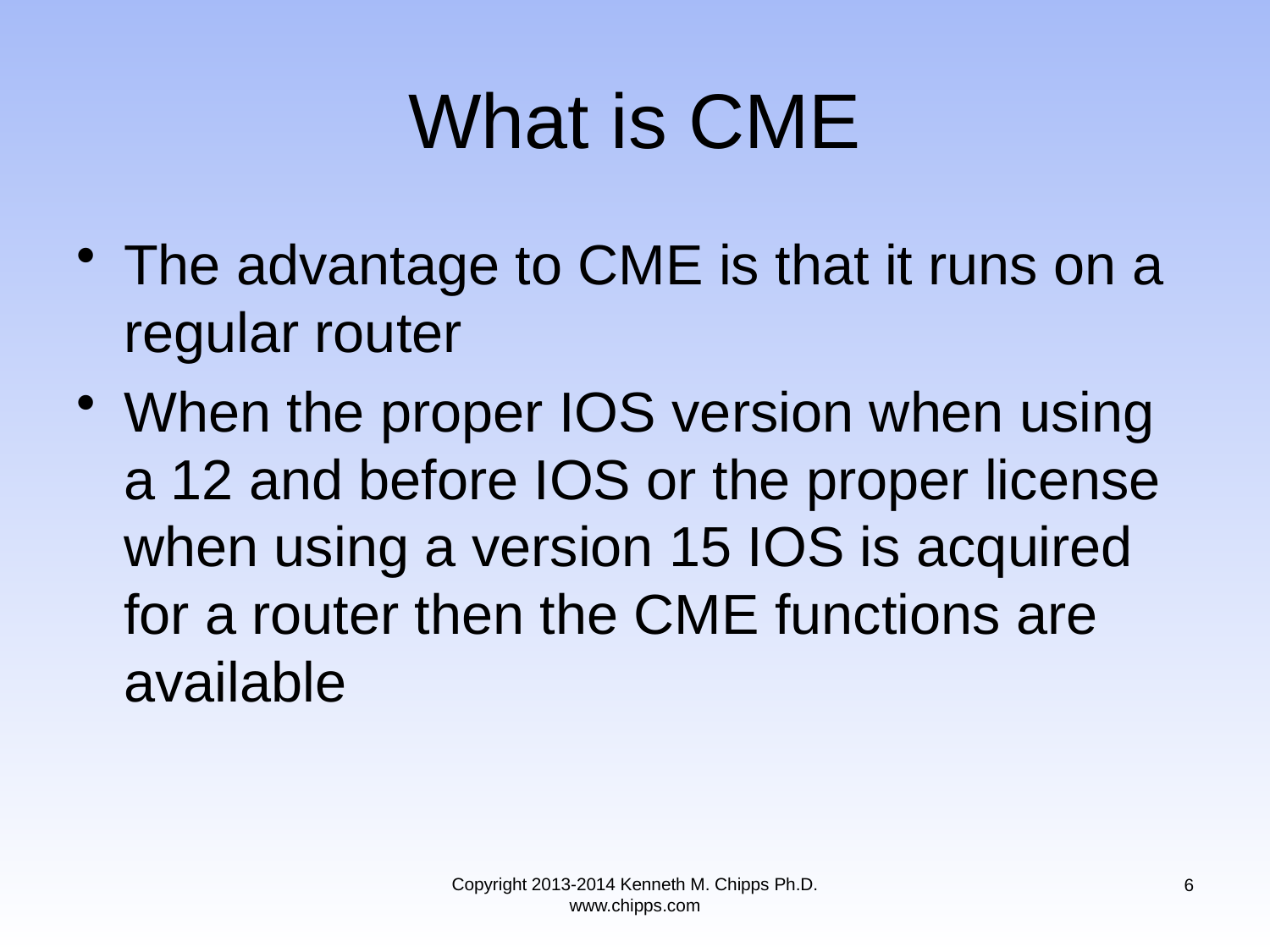

# What is CME
The advantage to CME is that it runs on a regular router
When the proper IOS version when using a 12 and before IOS or the proper license when using a version 15 IOS is acquired for a router then the CME functions are available
Copyright 2013-2014 Kenneth M. Chipps Ph.D. www.chipps.com
6